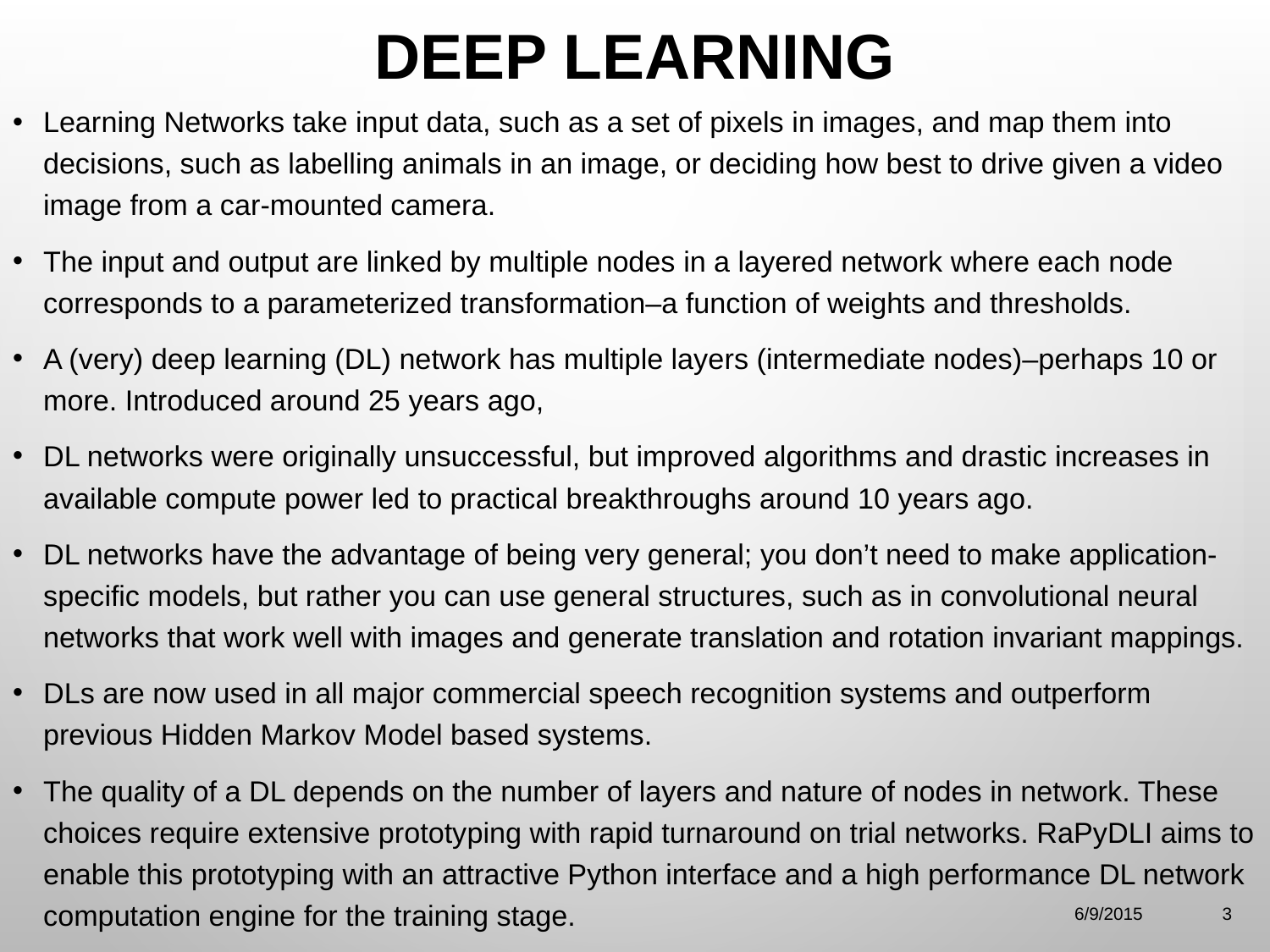

# Deep Learning
Learning Networks take input data, such as a set of pixels in images, and map them into decisions, such as labelling animals in an image, or deciding how best to drive given a video image from a car-mounted camera.
The input and output are linked by multiple nodes in a layered network where each node corresponds to a parameterized transformation–a function of weights and thresholds.
A (very) deep learning (DL) network has multiple layers (intermediate nodes)–perhaps 10 or more. Introduced around 25 years ago,
DL networks were originally unsuccessful, but improved algorithms and drastic increases in available compute power led to practical breakthroughs around 10 years ago.
DL networks have the advantage of being very general; you don’t need to make application-specific models, but rather you can use general structures, such as in convolutional neural networks that work well with images and generate translation and rotation invariant mappings.
DLs are now used in all major commercial speech recognition systems and outperform previous Hidden Markov Model based systems.
The quality of a DL depends on the number of layers and nature of nodes in network. These choices require extensive prototyping with rapid turnaround on trial networks. RaPyDLI aims to enable this prototyping with an attractive Python interface and a high performance DL network computation engine for the training stage.

6/9/2015
3